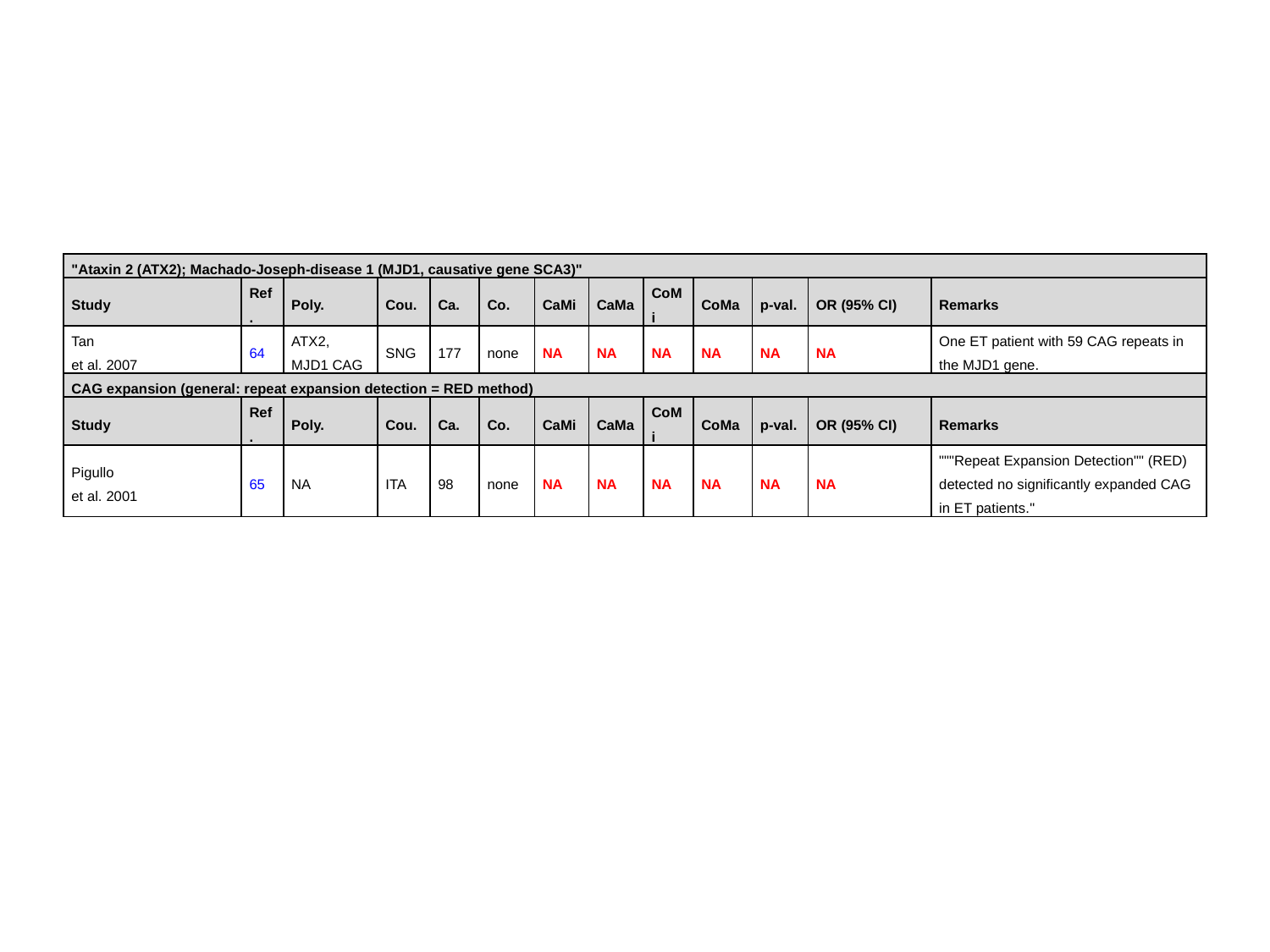

| "Ataxin 2 (ATX2); Machado-Joseph-disease 1 (MJD1, causative gene SCA3)" |  |  |  |  |  |  |  |  |  |  |  |  |
| --- | --- | --- | --- | --- | --- | --- | --- | --- | --- | --- | --- | --- |
| Study | Ref. | Poly. | Cou. | Ca. | Co. | CaMi | CaMa | CoMi | CoMa | p-val. | OR (95% CI) | Remarks |
| Tan et al. 2007 | 64 | ATX2, MJD1 CAG | SNG | 177 | none | NA | NA | NA | NA | NA | NA | One ET patient with 59 CAG repeats in the MJD1 gene. |
| CAG expansion (general: repeat expansion detection = RED method) |  |  |  |  |  |  |  |  |  |  |  |  |
| Study | Ref. | Poly. | Cou. | Ca. | Co. | CaMi | CaMa | CoMi | CoMa | p-val. | OR (95% CI) | Remarks |
| Pigullo et al. 2001 | 65 | NA | ITA | 98 | none | NA | NA | NA | NA | NA | NA | """Repeat Expansion Detection"" (RED) detected no significantly expanded CAG in ET patients." |